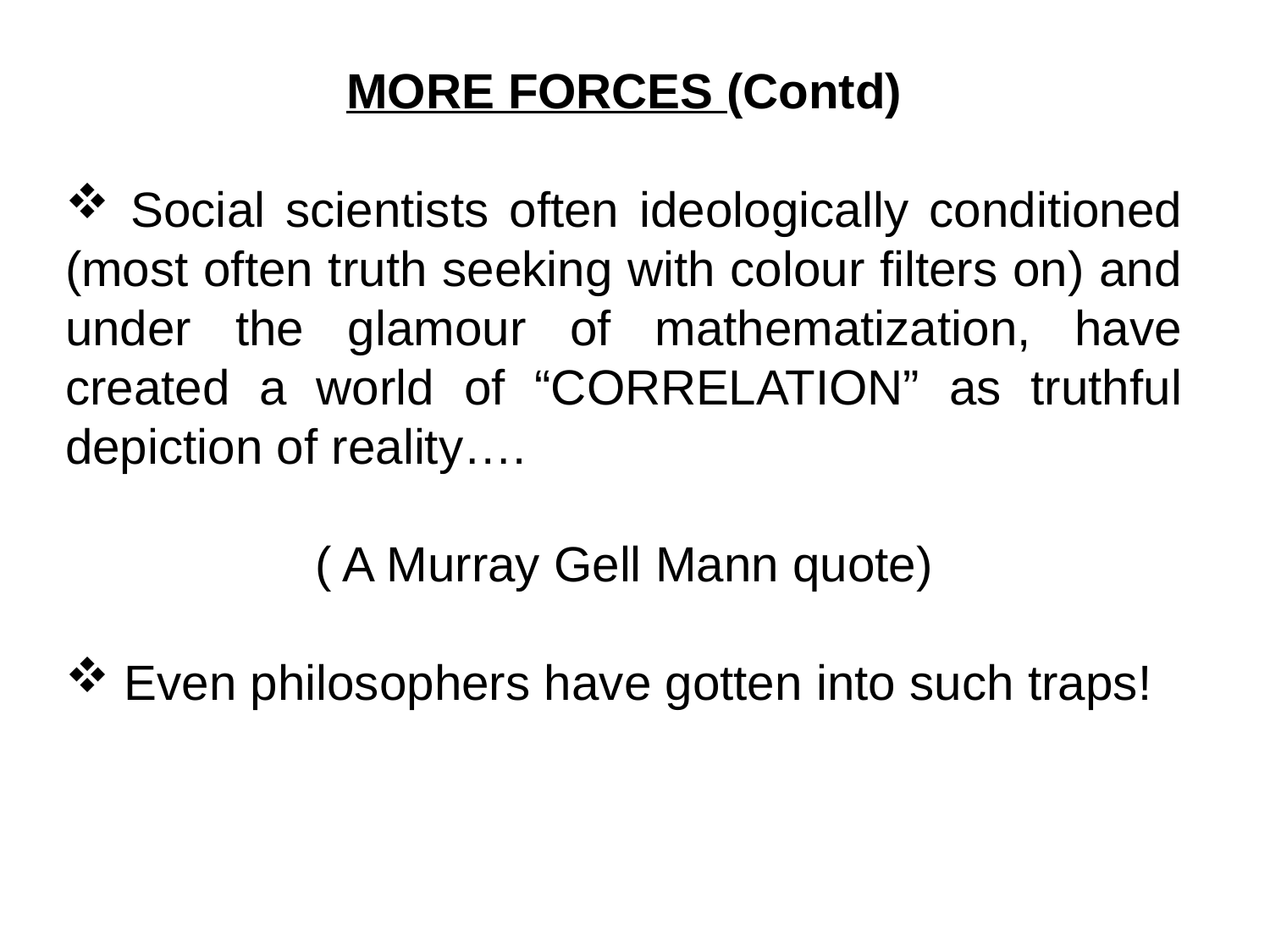

MORE FORCES (Contd)

 Social scientists often ideologically conditioned (most often truth seeking with colour filters on) and under the glamour of mathematization, have created a world of “CORRELATION” as truthful depiction of reality….

( A Murray Gell Mann quote)

 Even philosophers have gotten into such traps!